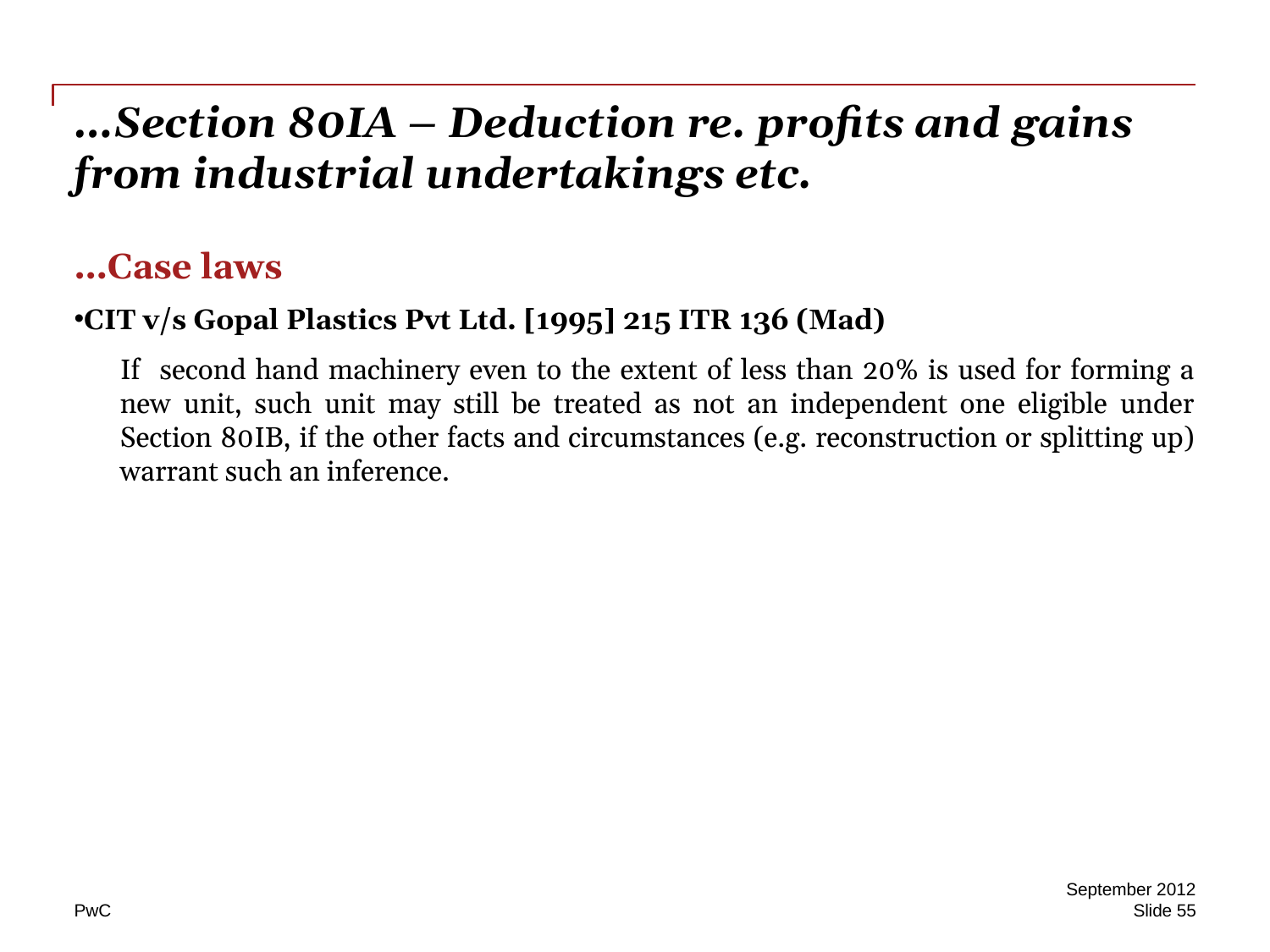

# …Section 80IA – Deduction re. profits and gains from industrial undertakings etc.
…Case laws
CIT v/s Gopal Plastics Pvt Ltd. [1995] 215 ITR 136 (Mad)
	If  second hand machinery even to the extent of less than 20% is used for forming a new unit, such unit may still be treated as not an independent one eligible under Section 80IB, if the other facts and circumstances (e.g. reconstruction or splitting up) warrant such an inference.
September 2012
Slide 55